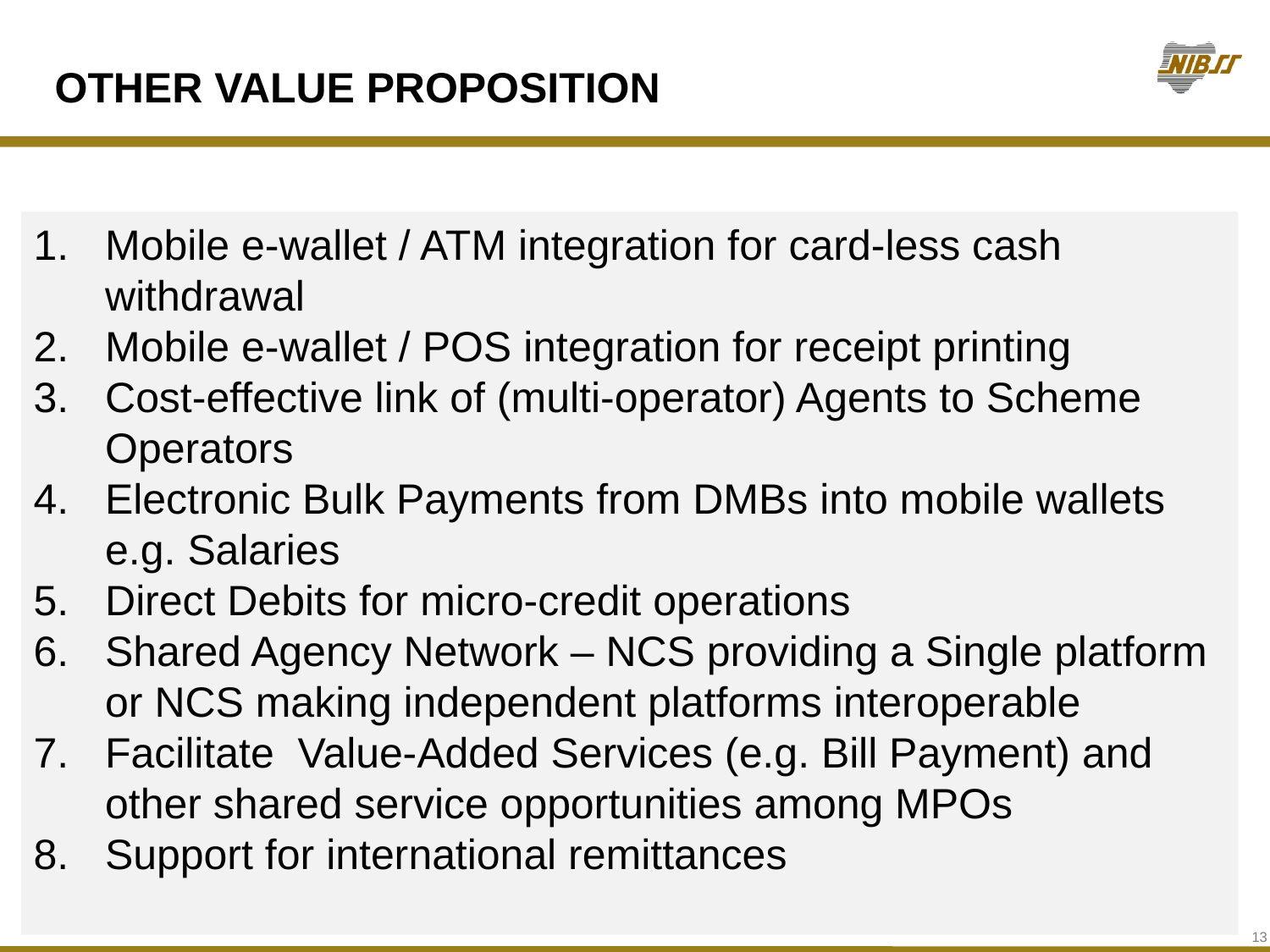

OTHER VALUE PROPOSITION
Mobile e-wallet / ATM integration for card-less cash withdrawal
Mobile e-wallet / POS integration for receipt printing
Cost-effective link of (multi-operator) Agents to Scheme Operators
Electronic Bulk Payments from DMBs into mobile wallets e.g. Salaries
Direct Debits for micro-credit operations
Shared Agency Network – NCS providing a Single platform or NCS making independent platforms interoperable
Facilitate  Value-Added Services (e.g. Bill Payment) and other shared service opportunities among MPOs
Support for international remittances

13